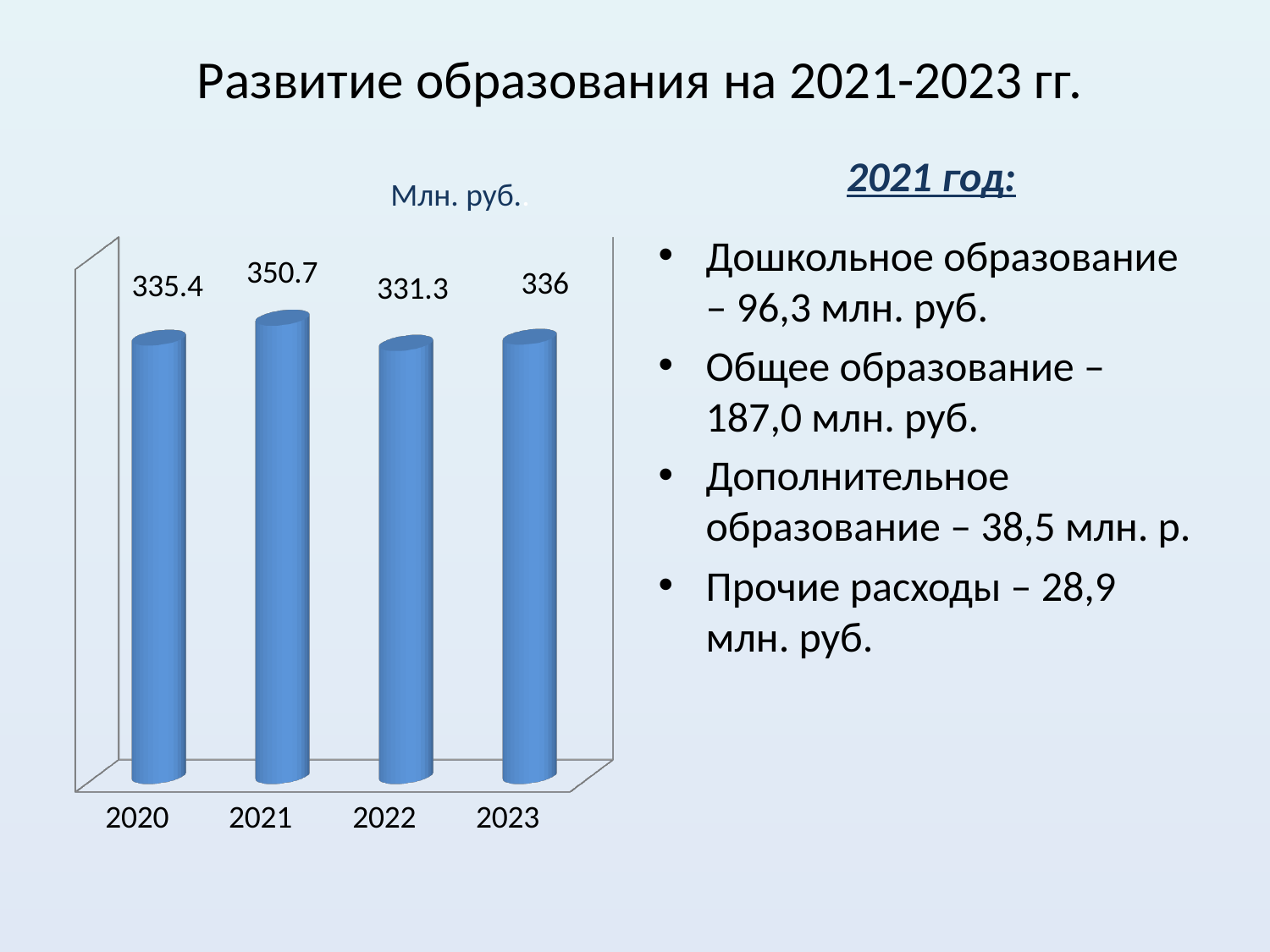

# Развитие образования на 2021-2023 гг.
2021 год:
Млн. руб..

[unsupported chart]

Дошкольное образование – 96,3 млн. руб.
Общее образование – 187,0 млн. руб.
Дополнительное образование – 38,5 млн. р.
Прочие расходы – 28,9 млн. руб.